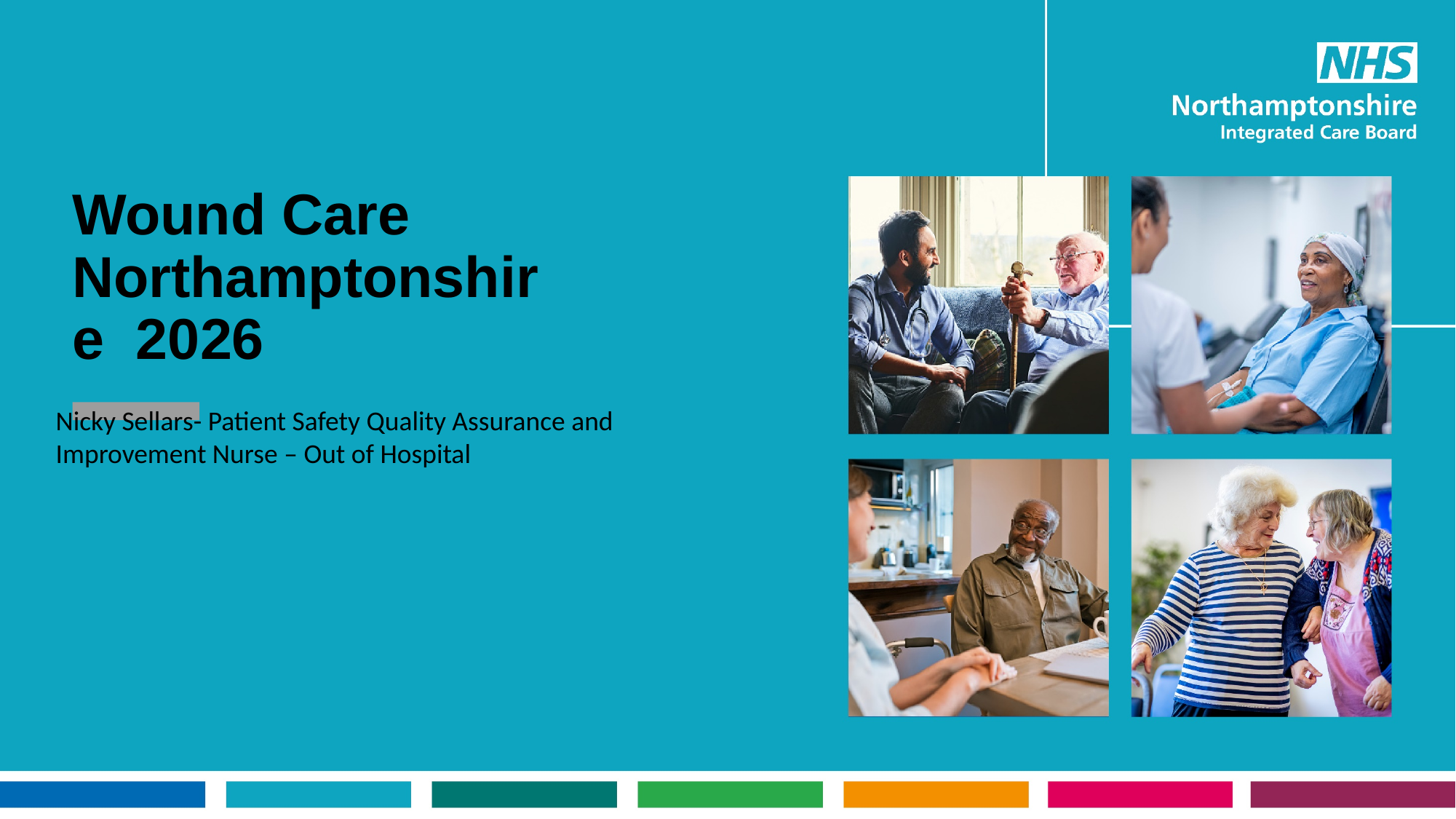

# Wound Care Northamptonshire  2026
Nicky Sellars- Patient Safety Quality Assurance and Improvement Nurse – Out of Hospital